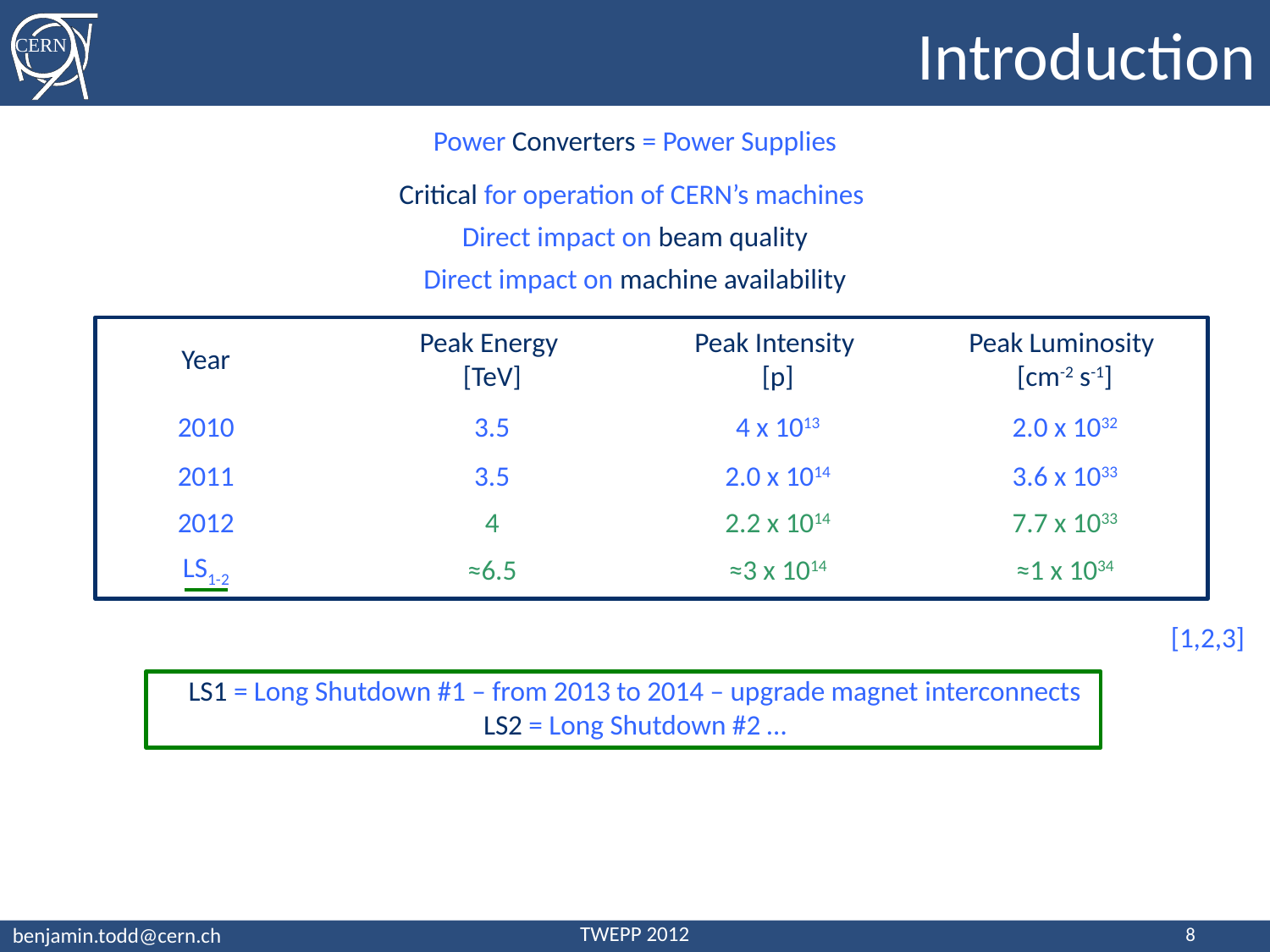

# Introduction
Power Converters = Power Supplies
Critical for operation of CERN’s machines
Direct impact on beam quality
Direct impact on machine availability

Peak Energy
[TeV]
Peak Intensity
[p]
Peak Luminosity
[cm-2 s-1]
Year
2010
3.5
4 x 1013
2.0 x 1032
2011
3.5
2.0 x 1014
3.6 x 1033
2012
4
2.2 x 1014
7.7 x 1033
LS1-2
≈6.5
≈3 x 1014
≈1 x 1034
[1,2,3]
LS1 = Long Shutdown #1 – from 2013 to 2014 – upgrade magnet interconnects
LS2 = Long Shutdown #2 …

8